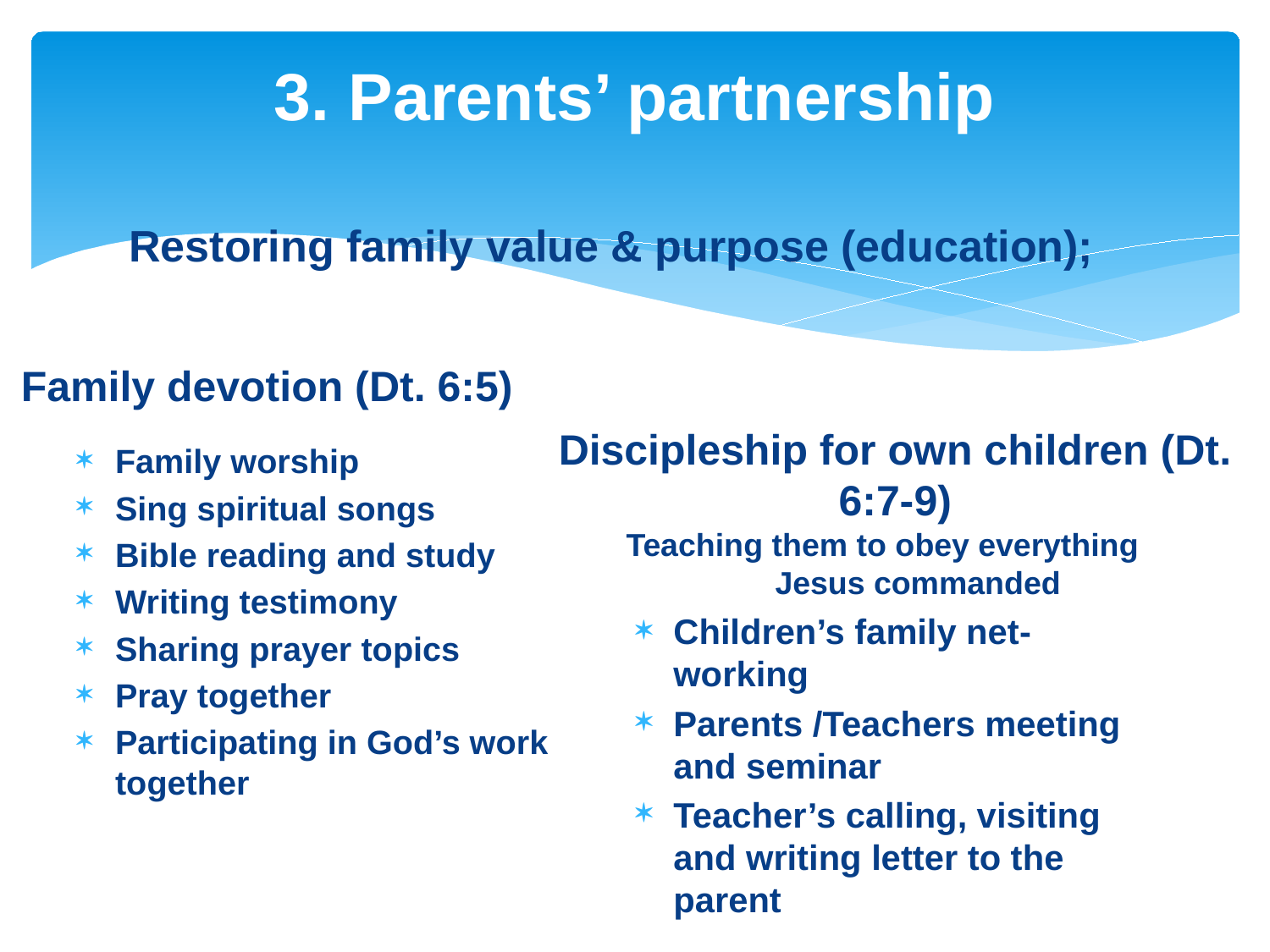

# 3. Parents’ partnership
Restoring family value & purpose (education);

Family devotion (Dt. 6:5)

Discipleship for own children (Dt. 6:7-9)
Family worship
Sing spiritual songs
Bible reading and study
Writing testimony
Sharing prayer topics
Pray together
Participating in God’s work together

Teaching them to obey everything         Jesus commanded

Children’s family net-working
Parents /Teachers meeting and seminar
Teacher’s calling, visiting and writing letter to the parent